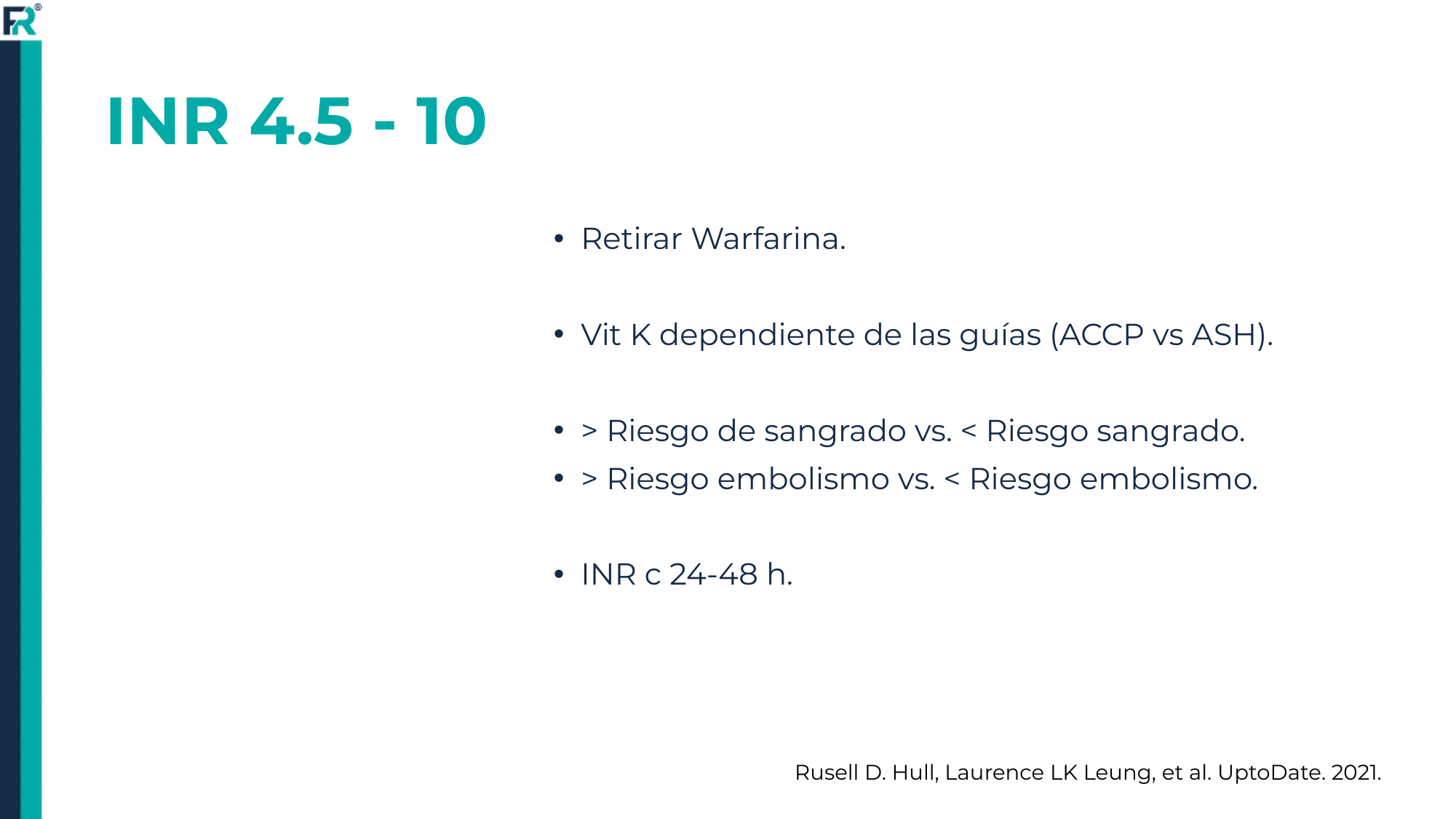

# INR 4.5 - 10
Retirar Warfarina.

Vit K dependiente de las guías (ACCP vs ASH).

> Riesgo de sangrado vs. < Riesgo sangrado.
> Riesgo embolismo vs. < Riesgo embolismo.

INR c 24-48 h.
Rusell D. Hull, Laurence LK Leung, et al. UptoDate. 2021.